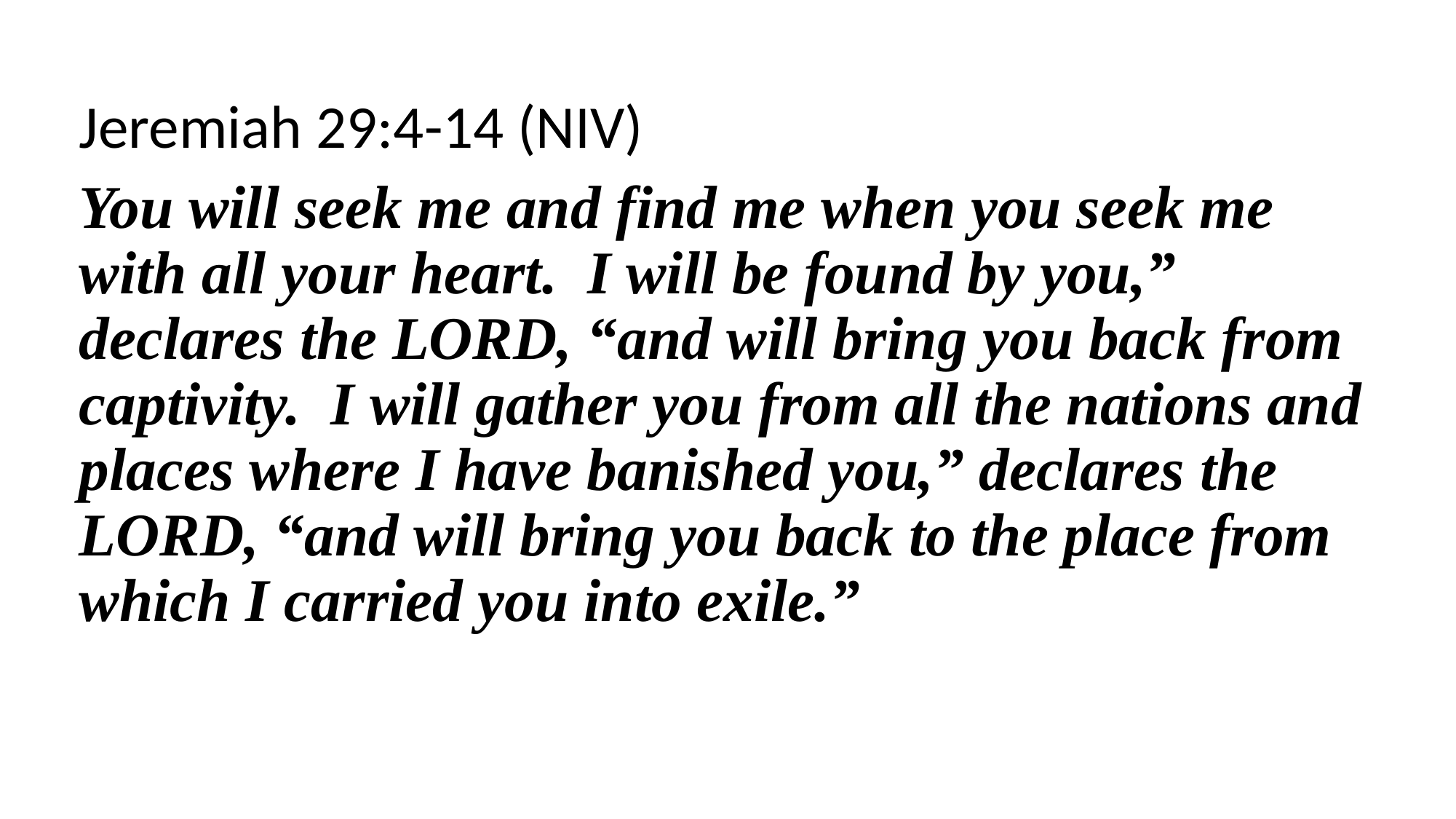

Jeremiah 29:4-14 (NIV)
You will seek me and find me when you seek me with all your heart.  I will be found by you,” declares the LORD, “and will bring you back from captivity.  I will gather you from all the nations and places where I have banished you,” declares the LORD, “and will bring you back to the place from which I carried you into exile.”